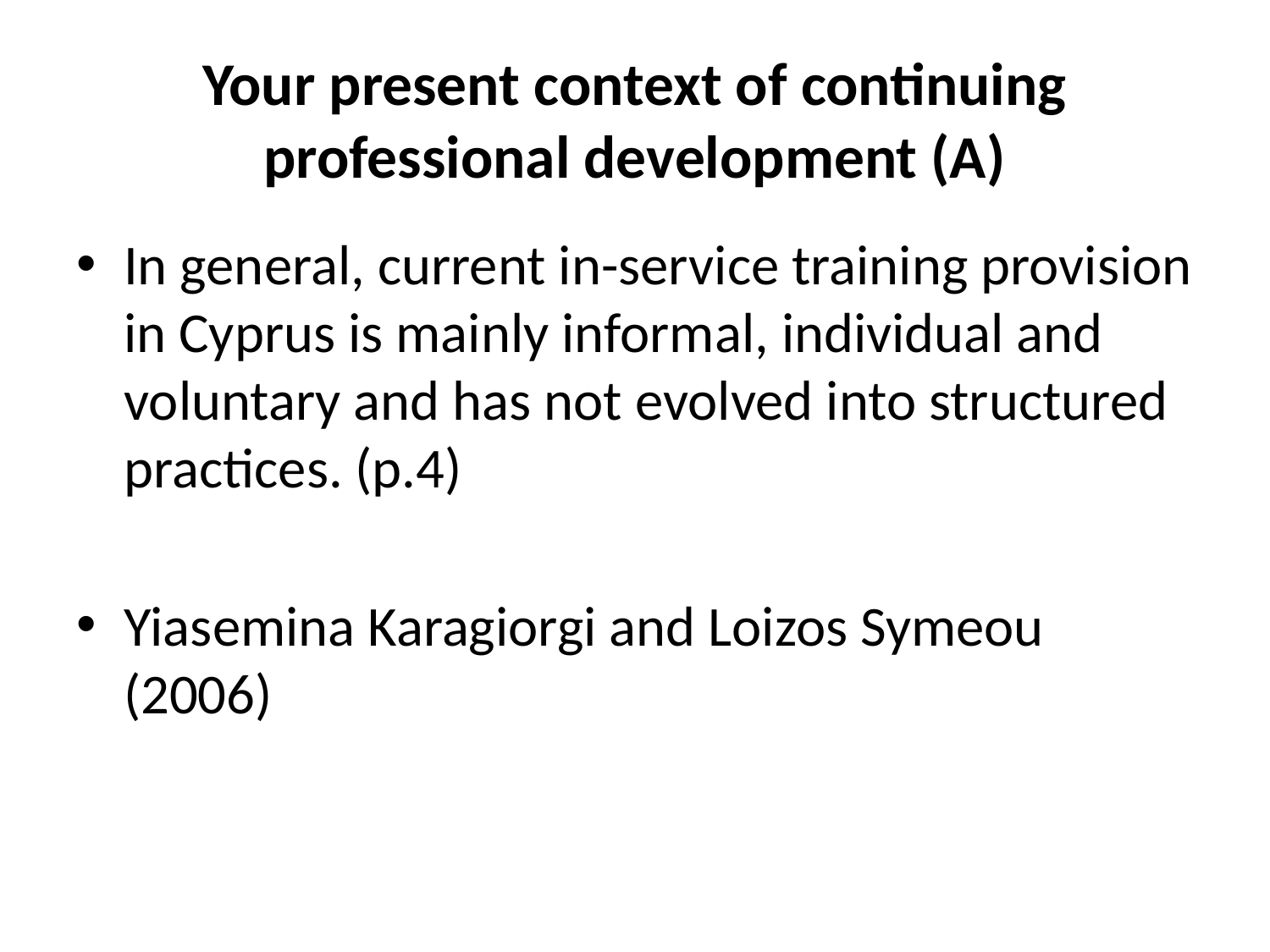

# Your present context of continuing professional development (A)
In general, current in-service training provision in Cyprus is mainly informal, individual and voluntary and has not evolved into structured practices. (p.4)

Yiasemina Karagiorgi and Loizos Symeou (2006)